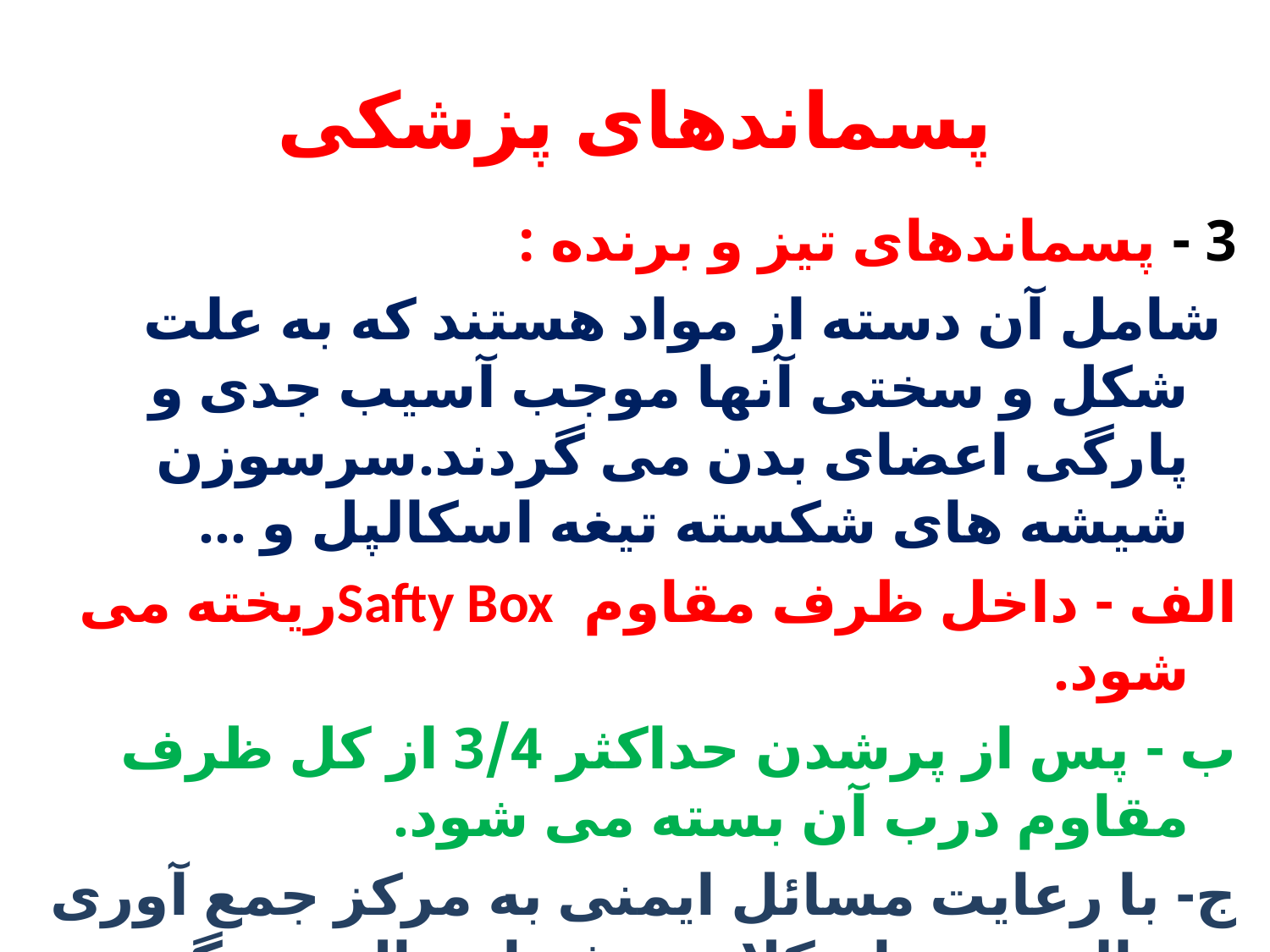

# پسماندهای پزشکی
3 - پسماندهای تیز و برنده :
 شامل آن دسته از مواد هستند که به علت شکل و سختی آنها موجب آسیب جدی و پارگی اعضای بدن می گردند.سرسوزن شیشه های شکسته تیغه اسکالپل و ...
الف - داخل ظرف مقاوم  Safty Boxریخته می شود.
ب - پس از پرشدن حداکثر 3/4 از کل ظرف مقاوم درب آن بسته می شود.
ج- با رعایت مسائل ایمنی به مرکز جمع آوری زباله جهت اتوکلاو و دفع ارسال می گردد.